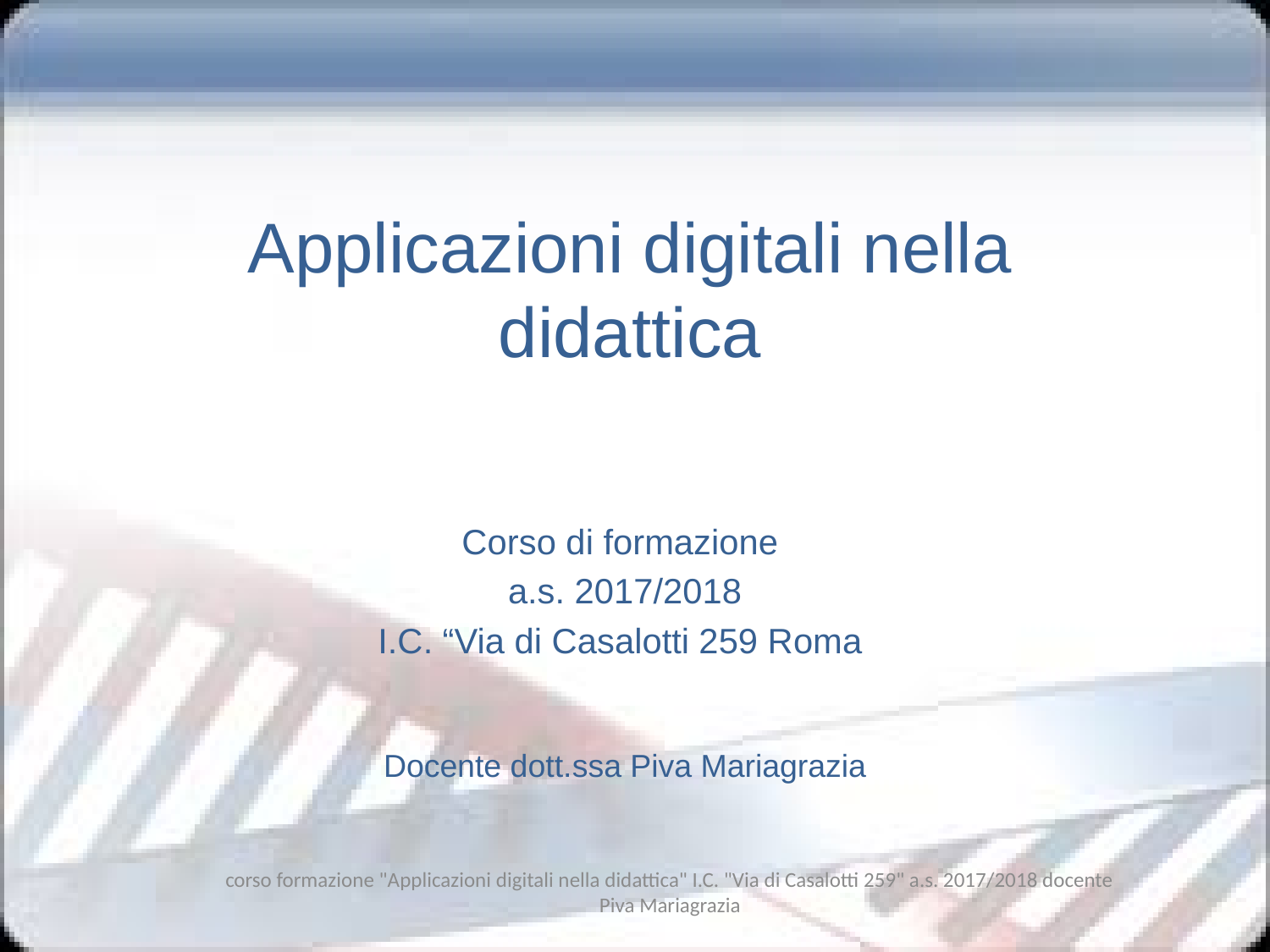

Applicazioni digitali nella didattica

Corso di formazione
a.s. 2017/2018
I.C. “Via di Casalotti 259 Roma

Docente dott.ssa Piva Mariagrazia

corso formazione "Applicazioni digitali nella didattica" I.C. "Via di Casalotti 259" a.s. 2017/2018 docente Piva Mariagrazia